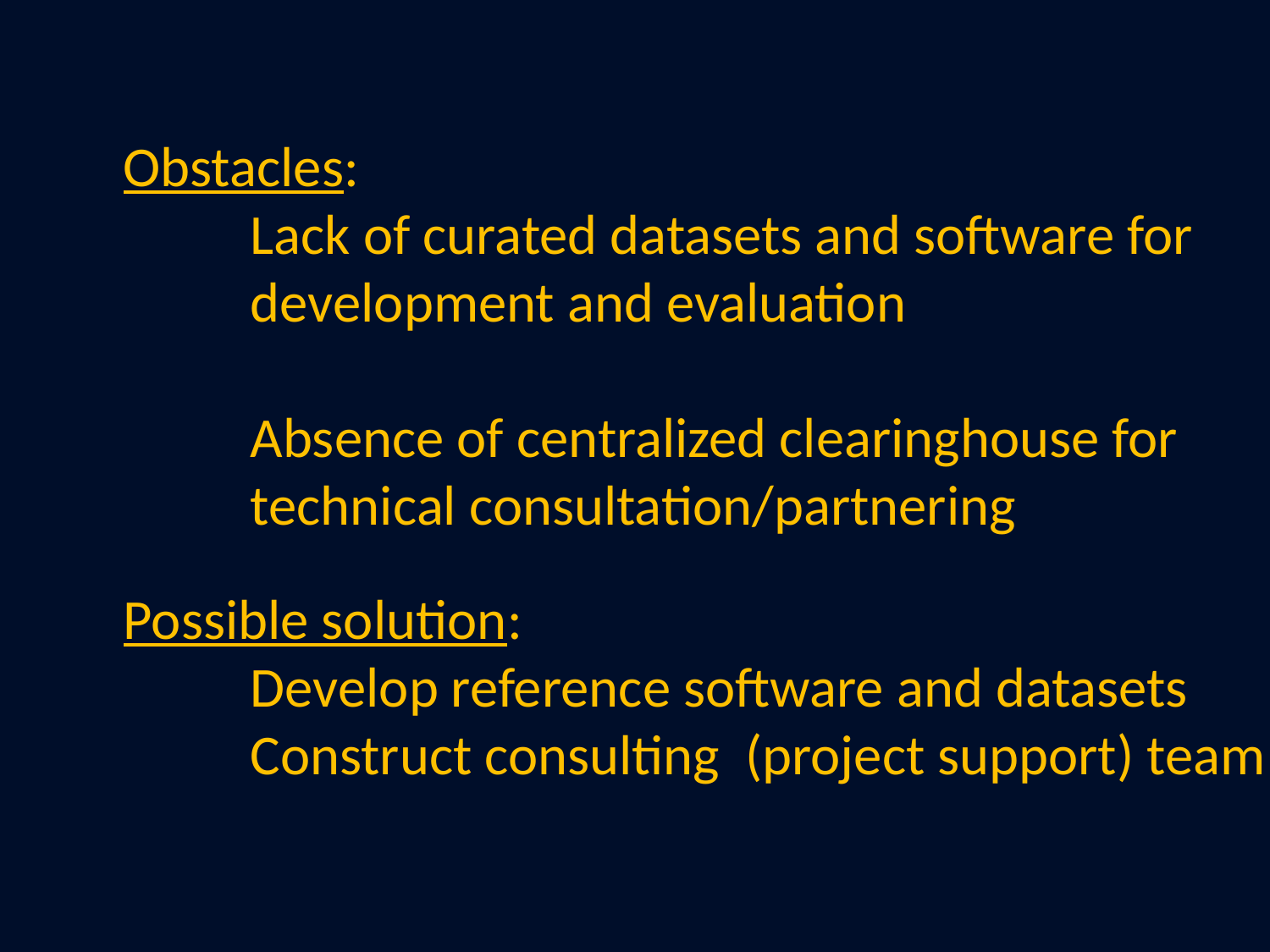

Obstacles:
	Lack of curated datasets and software for
	development and evaluation

	Absence of centralized clearinghouse for
	technical consultation/partnering

•••
Possible solution:
	Develop reference software and datasets
	Construct consulting  (project support) team